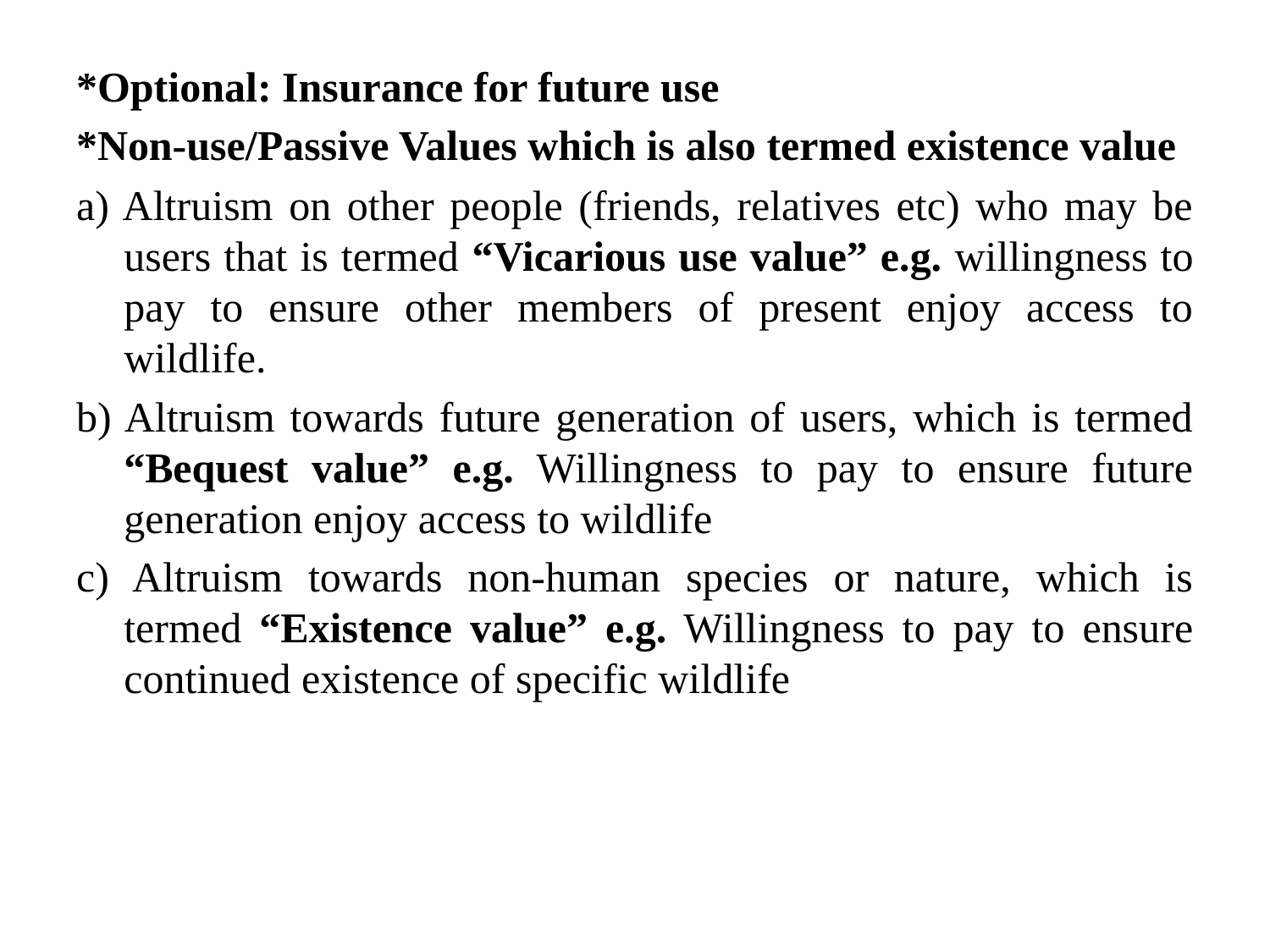

*Optional: Insurance for future use
*Non-use/Passive Values which is also termed existence value
a) Altruism on other people (friends, relatives etc) who may be users that is termed “Vicarious use value” e.g. willingness to pay to ensure other members of present enjoy access to wildlife.
b) Altruism towards future generation of users, which is termed “Bequest value” e.g. Willingness to pay to ensure future generation enjoy access to wildlife
c) Altruism towards non-human species or nature, which is termed “Existence value” e.g. Willingness to pay to ensure continued existence of specific wildlife